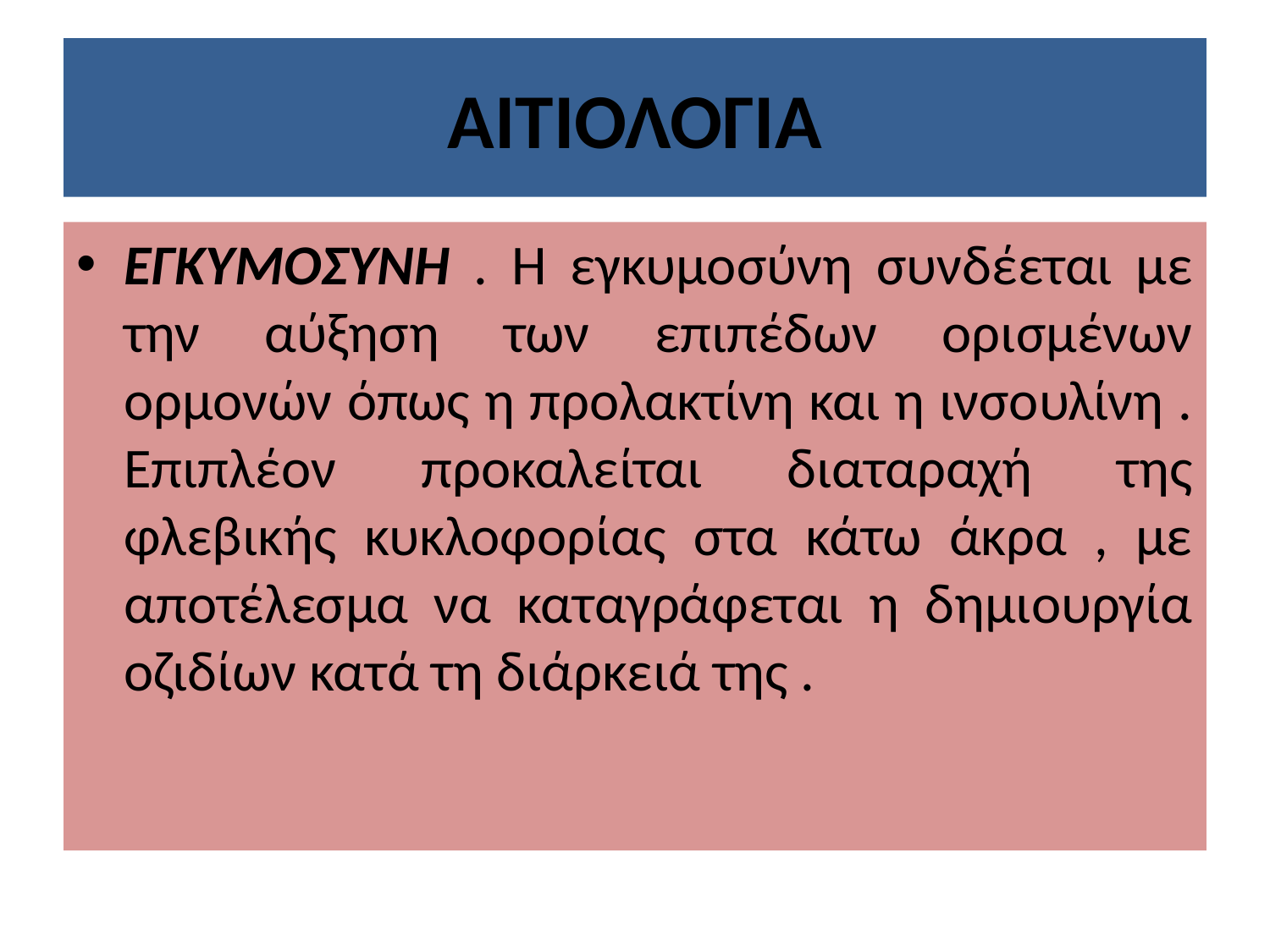

# ΑΙΤΙΟΛΟΓΙΑ
ΕΓΚΥΜΟΣΥΝΗ . Η εγκυμοσύνη συνδέεται με την αύξηση των επιπέδων ορισμένων ορμονών όπως η προλακτίνη και η ινσουλίνη . Επιπλέον προκαλείται διαταραχή της φλεβικής κυκλοφορίας στα κάτω άκρα , με αποτέλεσμα να καταγράφεται η δημιουργία οζιδίων κατά τη διάρκειά της .